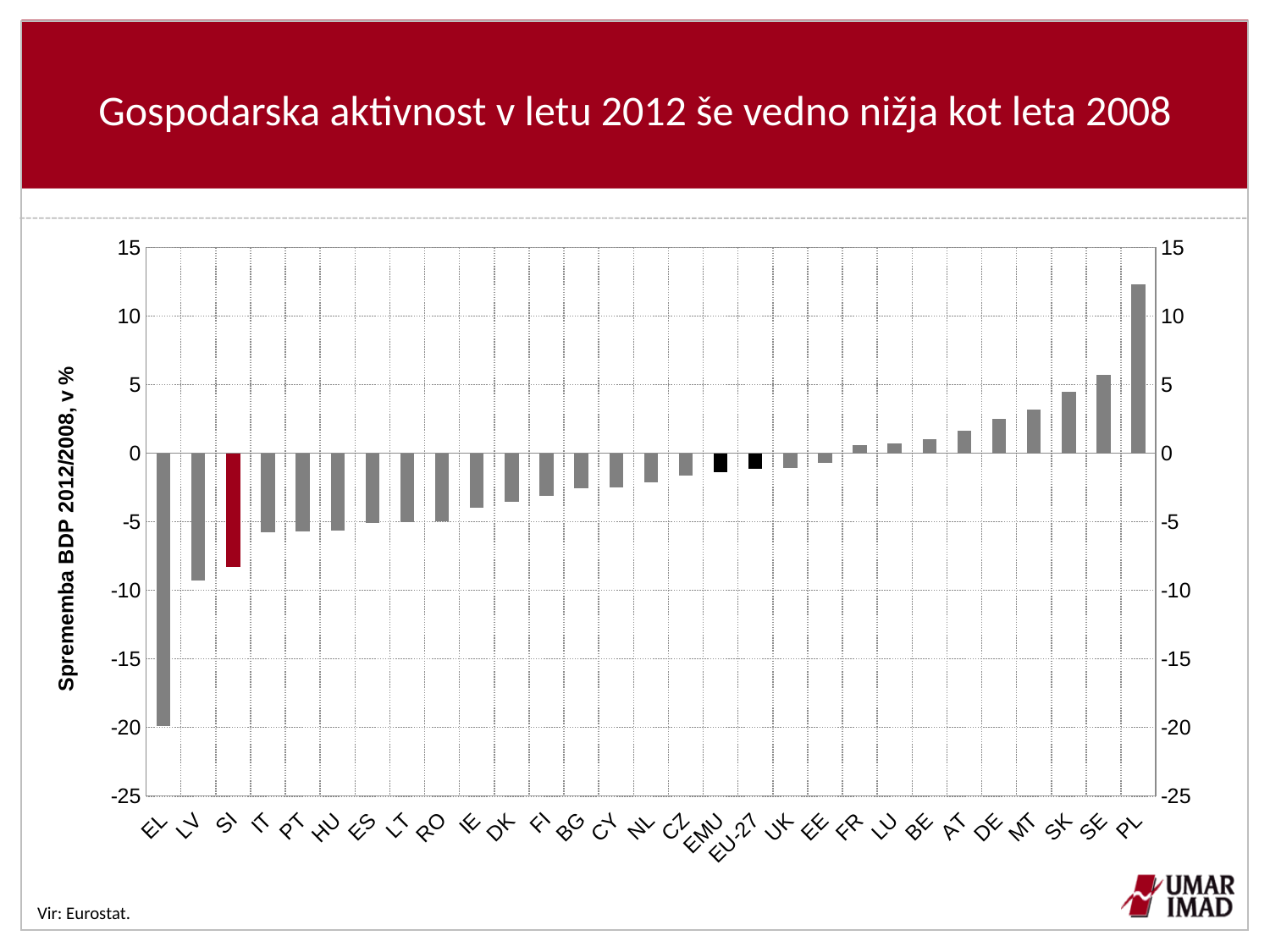

# Gospodarska aktivnost v letu 2012 še vedno nižja kot leta 2008

### Chart

| Category |  |  |
|---|---|---|
| EL | -19.908256880733916 | -19.908256880733916 |
| LV | -9.252971137521214 | -9.252971137521214 |
| SI | -8.290598290598297 | -8.290598290598297 |
| IT | -5.7448880233690405 | -5.7448880233690405 |
| PT | -5.684007707129095 | -5.684007707129095 |
| HU | -5.624404194470927 | -5.624404194470927 |
| ES | -5.059797608095678 | -5.059797608095678 |
| LT | -5.008210180623979 | -5.008210180623979 |
| RO | -4.95532087733549 | -4.95532087733549 |
| IE | -3.952205882352942 | -3.952205882352942 |
| DK | -3.5508637236084426 | -3.5508637236084426 |
| FI | -3.082502266545774 | -3.082502266545774 |
| BG | -2.57475083056478 | -2.57475083056478 |
| CY | -2.46913580246914 | -2.46913580246914 |
| NL | -2.1023765996343826 | -2.1023765996343826 |
| CZ | -1.6281062553556178 | -1.6281062553556178 |
| EMU | -1.407129455909937 | -1.407129455909937 |
| EU-27 | -1.1204481792716912 | -1.1204481792716912 |
| UK | -1.0446343779676954 | -1.0446343779676954 |
| EE | -0.7054673721340521 | -0.7054673721340521 |
| FR | 0.5730659025787908 | 0.5730659025787908 |
| LU | 0.7207207207207207 | 0.7207207207207207 |
| BE | 1.0309278350515427 | 1.0309278350515427 |
| AT | 1.6498625114573713 | 1.6498625114573713 |
| DE | 2.4930747922437604 | 2.4930747922437604 |
| MT | 3.155996393146993 | 3.155996393146993 |
| SK | 4.502369668246456 | 4.502369668246456 |
| SE | 5.6956115779645256 | 5.6956115779645256 |
| PL | 12.321877619446784 | 12.321877619446784 |
Vir: Eurostat.